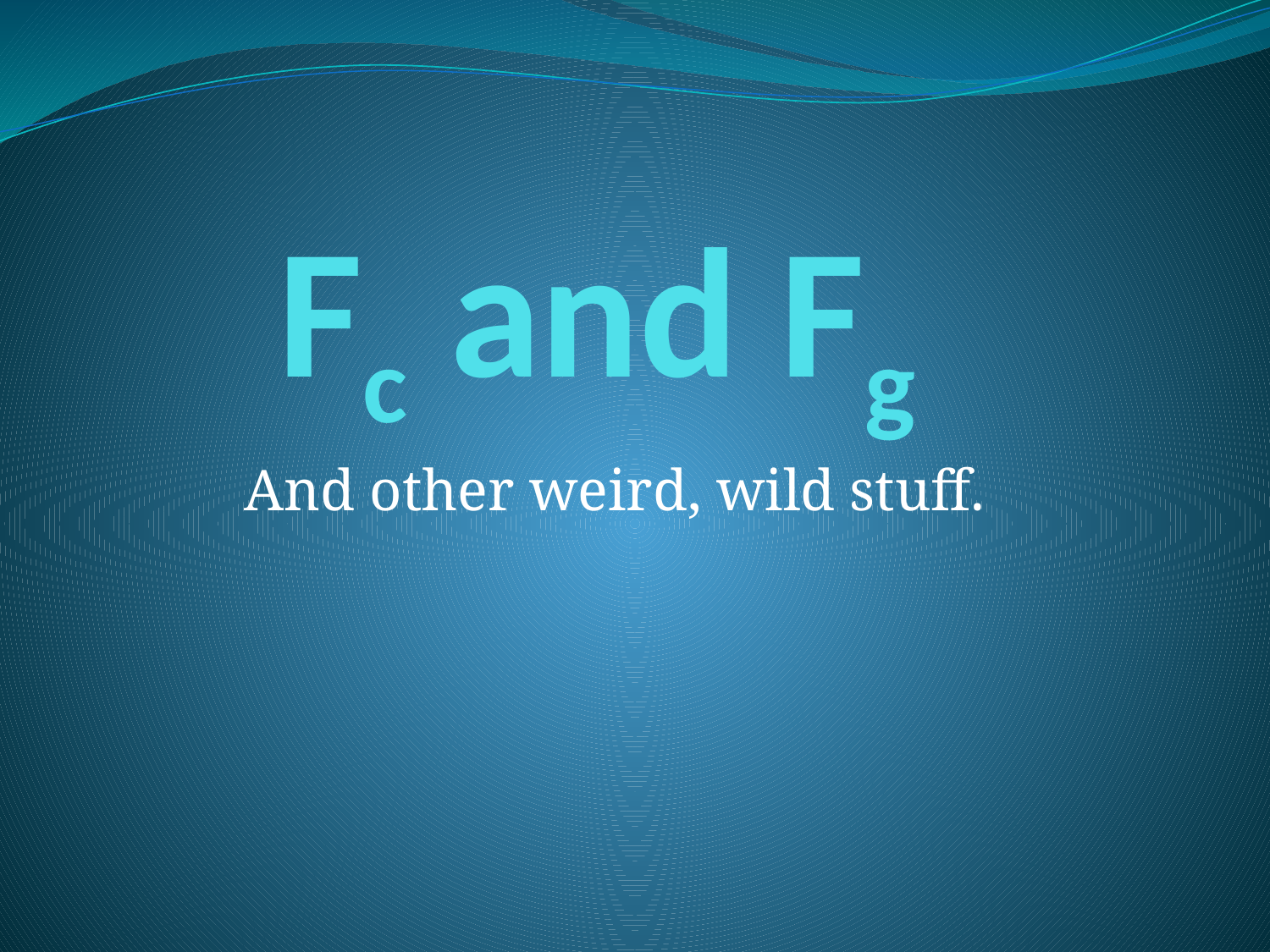

# Fc and Fg
And other weird, wild stuff.